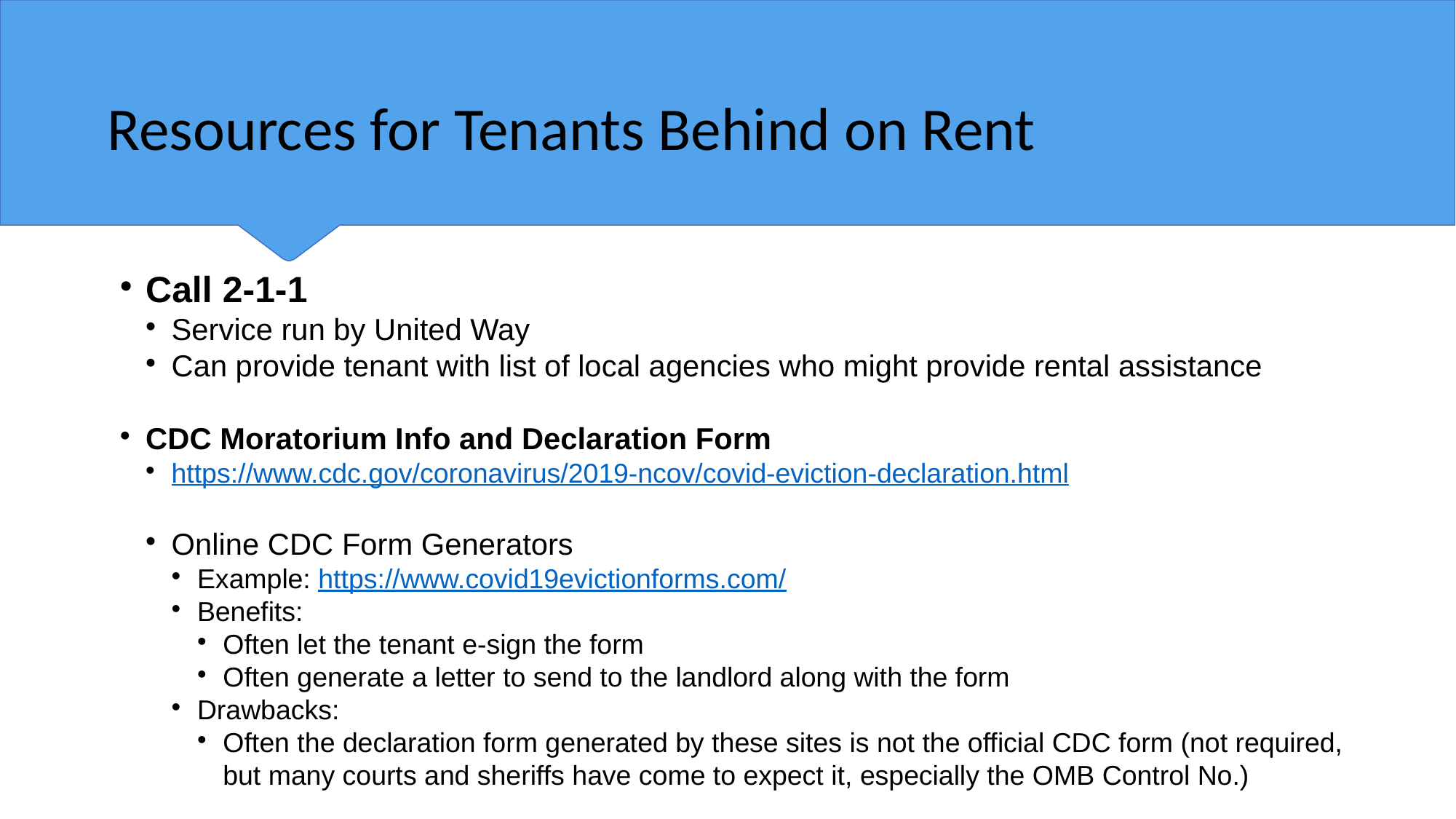

Resources for Tenants Behind on Rent
Call 2-1-1
Service run by United Way
Can provide tenant with list of local agencies who might provide rental assistance

CDC Moratorium Info and Declaration Form
https://www.cdc.gov/coronavirus/2019-ncov/covid-eviction-declaration.html

Online CDC Form Generators
Example: https://www.covid19evictionforms.com/
Benefits:
Often let the tenant e-sign the form
Often generate a letter to send to the landlord along with the form
Drawbacks:
Often the declaration form generated by these sites is not the official CDC form (not required, but many courts and sheriffs have come to expect it, especially the OMB Control No.)